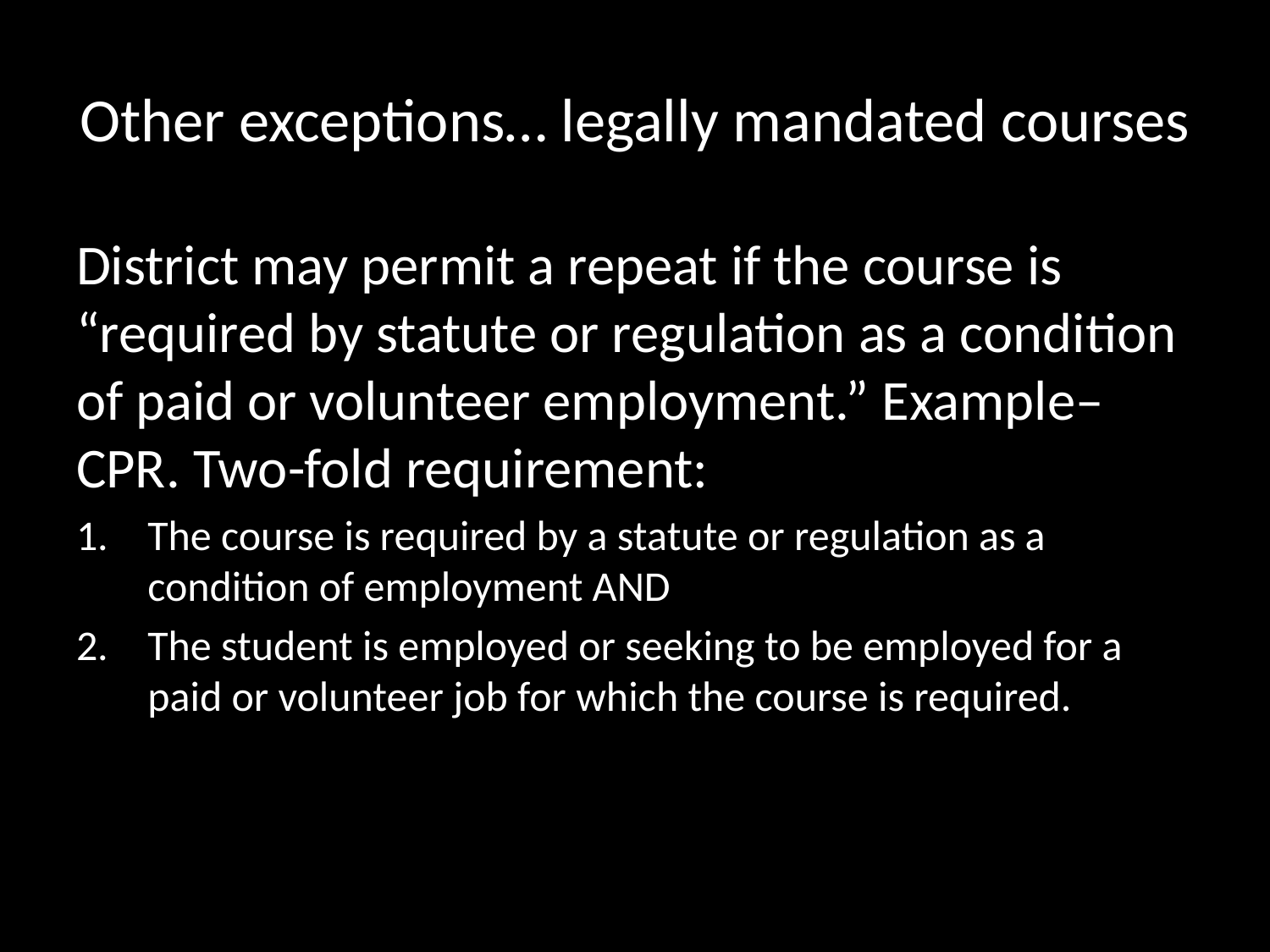

# Other exceptions… legally mandated courses
District may permit a repeat if the course is “required by statute or regulation as a condition of paid or volunteer employment.” Example– CPR. Two-fold requirement:
The course is required by a statute or regulation as a condition of employment AND
The student is employed or seeking to be employed for a paid or volunteer job for which the course is required.